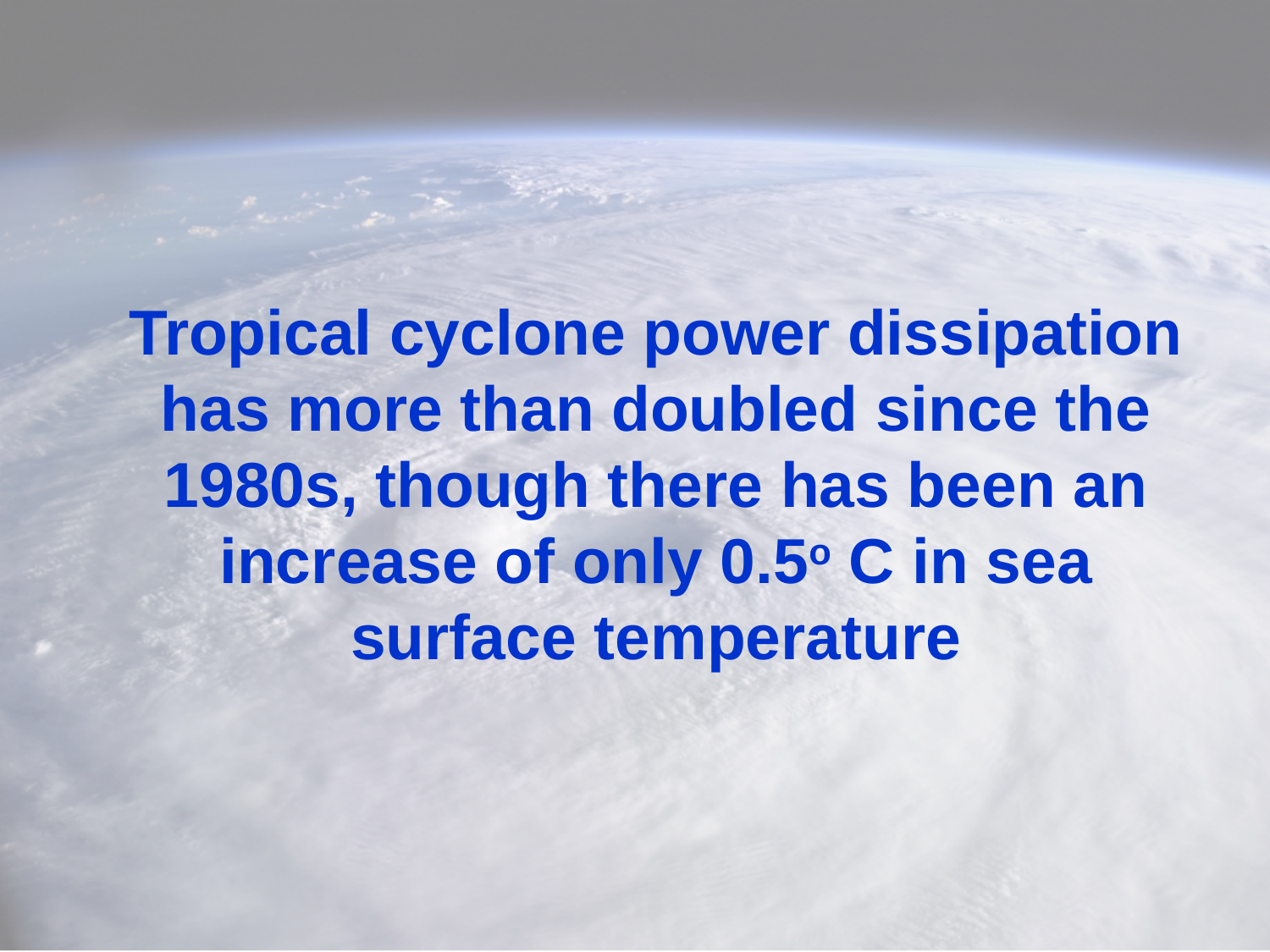

Tropical cyclone power dissipation has more than doubled since the 1980s, though there has been an increase of only 0.5o C in sea surface temperature